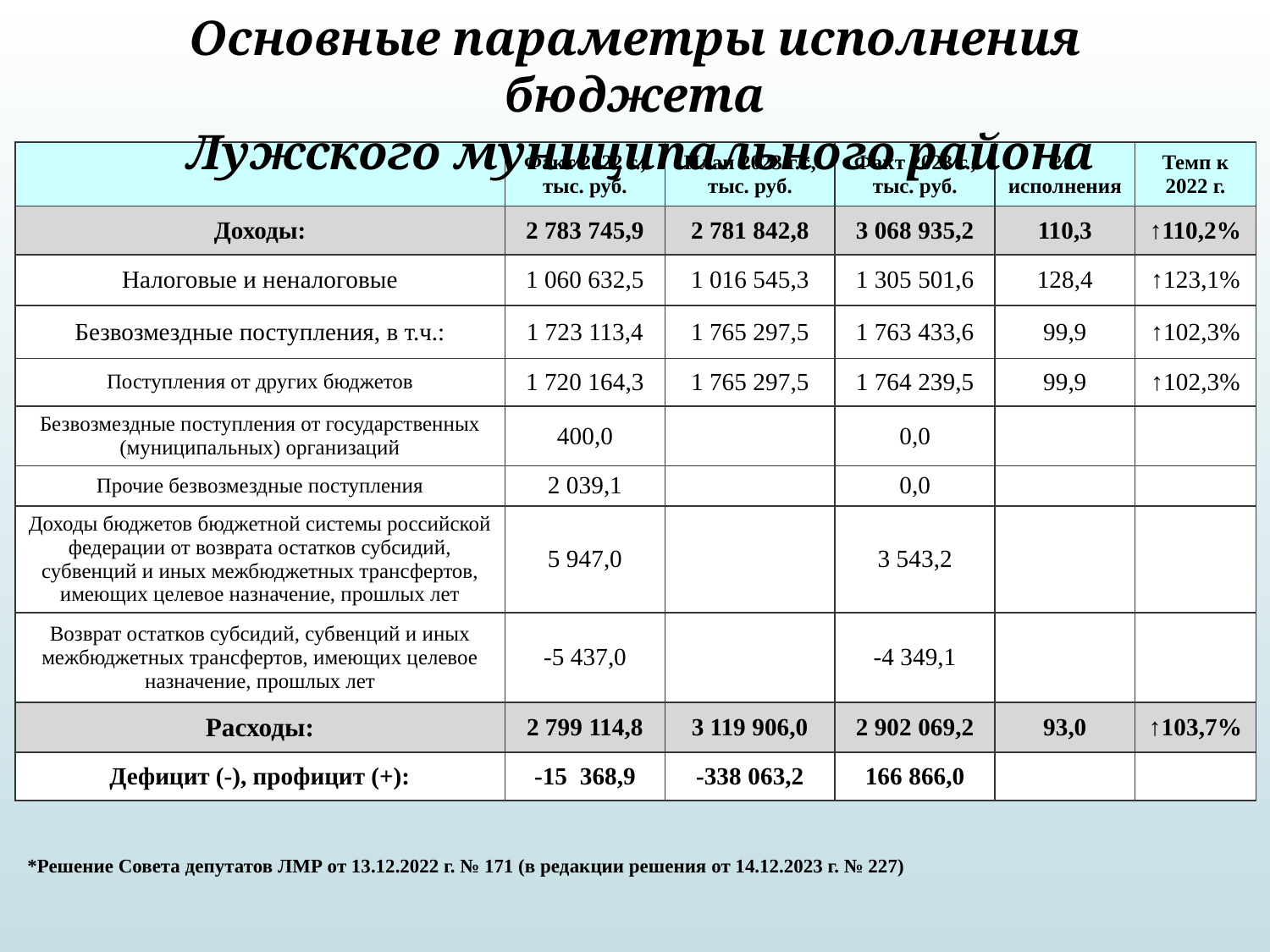

Основные параметры исполнения бюджета
 Лужского муниципального района
|  | Факт 2022 г., тыс. руб. | План 2023 г.\*, тыс. руб. | Факт 2023 г., тыс. руб. | % исполнения | Темп к 2022 г. |
| --- | --- | --- | --- | --- | --- |
| Доходы: | 2 783 745,9 | 2 781 842,8 | 3 068 935,2 | 110,3 | ↑110,2% |
| Налоговые и неналоговые | 1 060 632,5 | 1 016 545,3 | 1 305 501,6 | 128,4 | ↑123,1% |
| Безвозмездные поступления, в т.ч.: | 1 723 113,4 | 1 765 297,5 | 1 763 433,6 | 99,9 | ↑102,3% |
| Поступления от других бюджетов | 1 720 164,3 | 1 765 297,5 | 1 764 239,5 | 99,9 | ↑102,3% |
| Безвозмездные поступления от государственных (муниципальных) организаций | 400,0 |  | 0,0 |  |  |
| Прочие безвозмездные поступления | 2 039,1 |  | 0,0 |  |  |
| Доходы бюджетов бюджетной системы российской федерации от возврата остатков субсидий, субвенций и иных межбюджетных трансфертов, имеющих целевое назначение, прошлых лет | 5 947,0 |  | 3 543,2 |  |  |
| Возврат остатков субсидий, субвенций и иных межбюджетных трансфертов, имеющих целевое назначение, прошлых лет | -5 437,0 |  | -4 349,1 |  |  |
| Расходы: | 2 799 114,8 | 3 119 906,0 | 2 902 069,2 | 93,0 | ↑103,7% |
| Дефицит (-), профицит (+): | -15 368,9 | -338 063,2 | 166 866,0 |  |  |
*Решение Совета депутатов ЛМР от 13.12.2022 г. № 171 (в редакции решения от 14.12.2023 г. № 227)